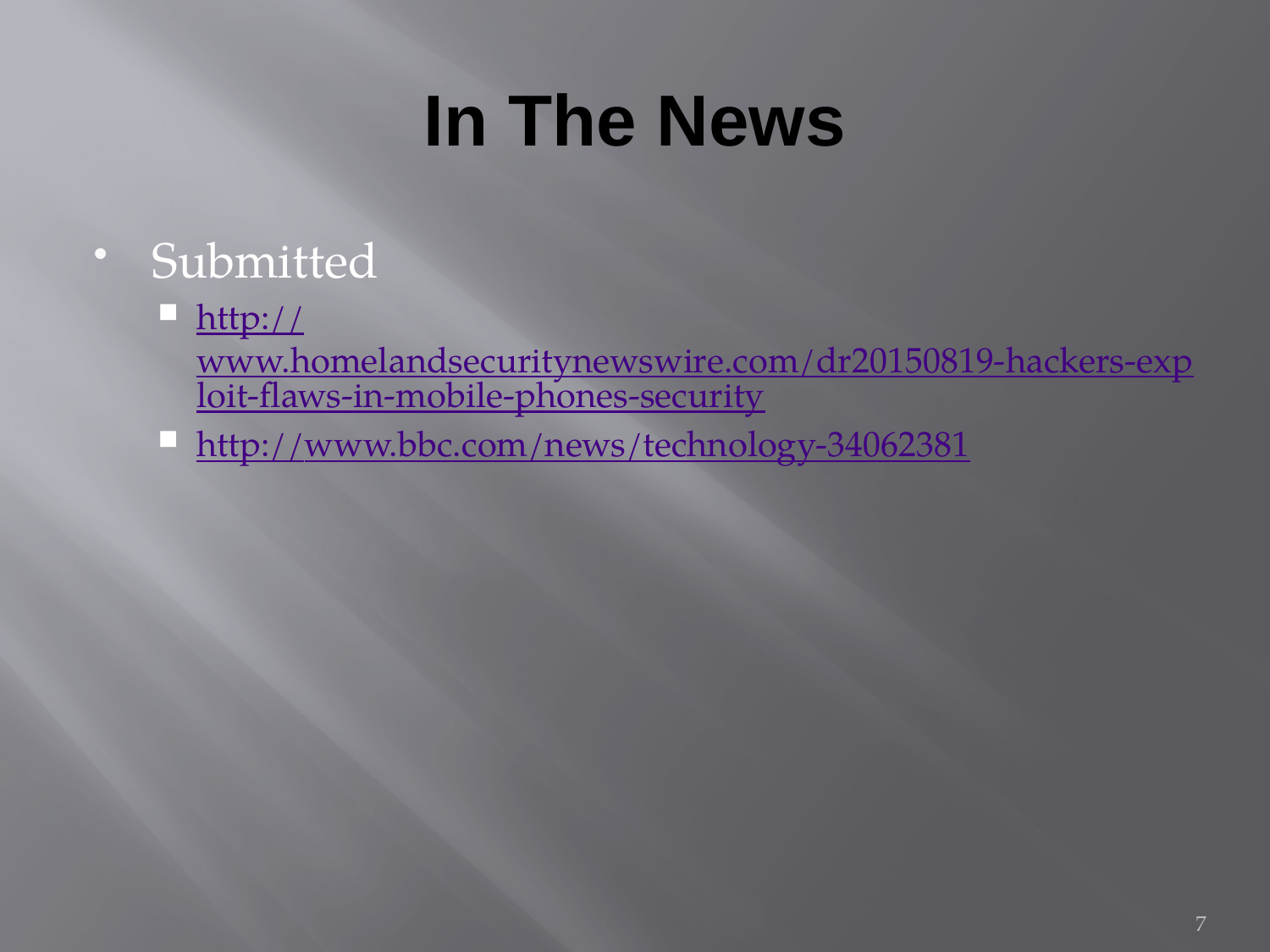

# In The News
Submitted
http://www.homelandsecuritynewswire.com/dr20150819-hackers-exploit-flaws-in-mobile-phones-security
http://www.bbc.com/news/technology-34062381

7